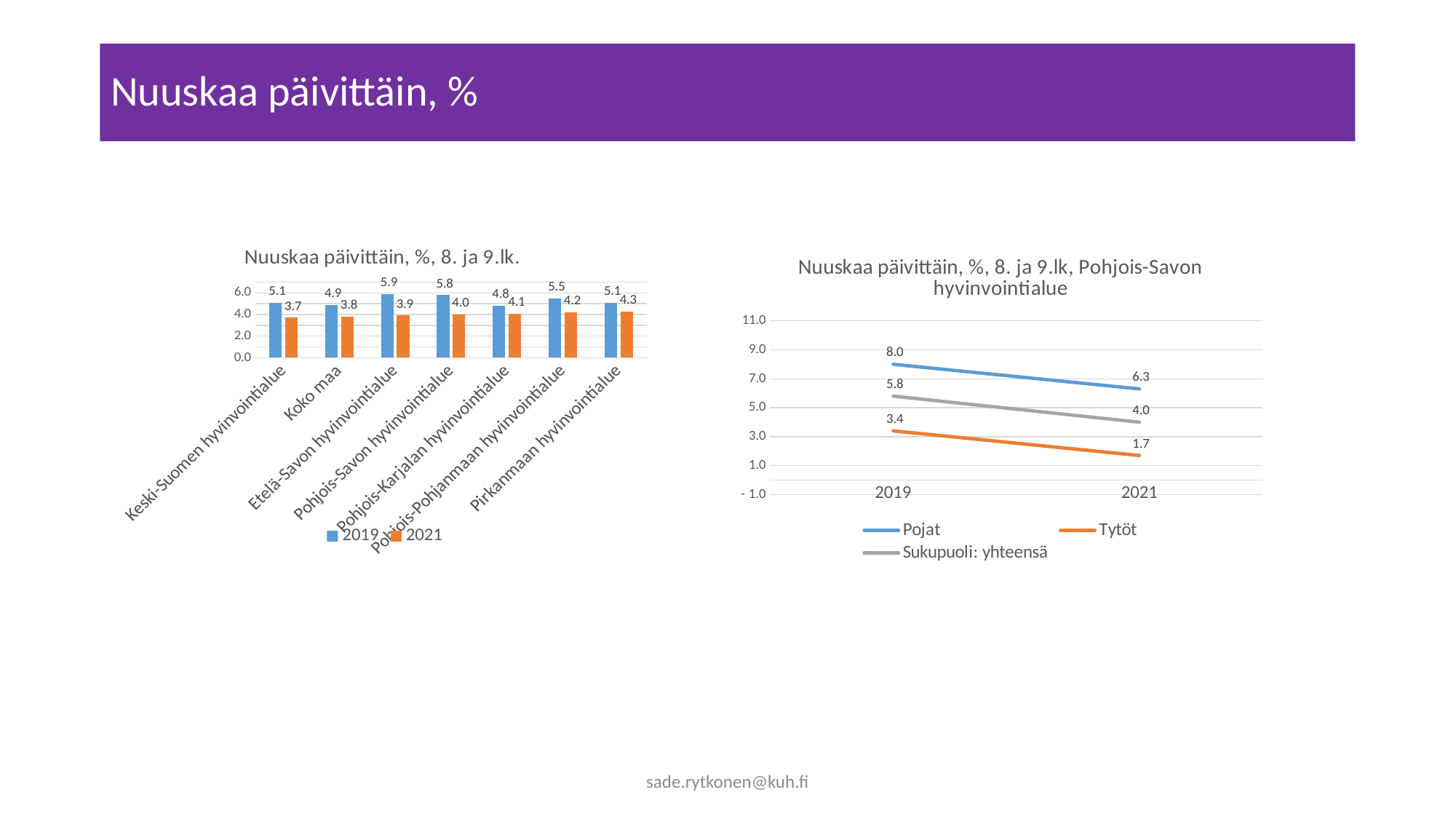

# Nuuskaa päivittäin, %

### Chart: Nuuskaa päivittäin, %, 8. ja 9.lk.

| Category | 2019 | 2021 |
|---|---|---|
| Keski-Suomen hyvinvointialue | 5.1 | 3.7 |
| Koko maa | 4.9 | 3.8 |
| Etelä-Savon hyvinvointialue | 5.9 | 3.9 |
| Pohjois-Savon hyvinvointialue | 5.8 | 4.0 |
| Pohjois-Karjalan hyvinvointialue | 4.8 | 4.1 |
| Pohjois-Pohjanmaan hyvinvointialue | 5.5 | 4.2 |
| Pirkanmaan hyvinvointialue | 5.1 | 4.3 |

### Chart: Nuuskaa päivittäin, %, 8. ja 9.lk, Pohjois-Savon hyvinvointialue

| Category | Pojat | Tytöt | Sukupuoli: yhteensä |
|---|---|---|---|
| 2019 | 8.0 | 3.4 | 5.8 |
| 2021 | 6.3 | 1.7 | 4.0 |
sade.rytkonen@kuh.fi